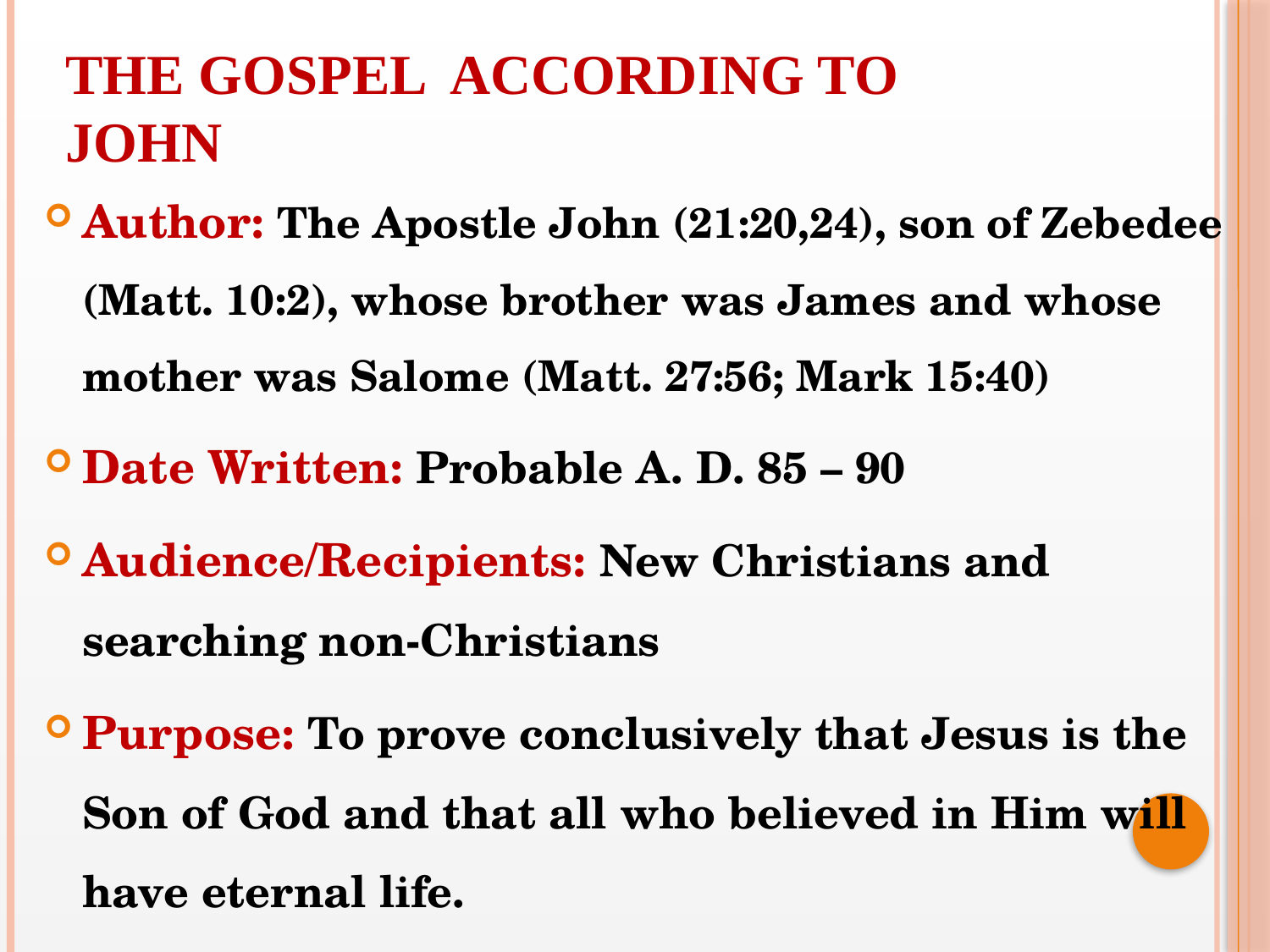

THE GOSPEL  ACCORDING TO
JOHN
Author: The Apostle John (21:20,24), son of Zebedee (Matt. 10:2), whose brother was James and whose mother was Salome (Matt. 27:56; Mark 15:40)
Date Written: Probable A. D. 85 – 90
Audience/Recipients: New Christians and searching non-Christians
Purpose: To prove conclusively that Jesus is the Son of God and that all who believed in Him will have eternal life.